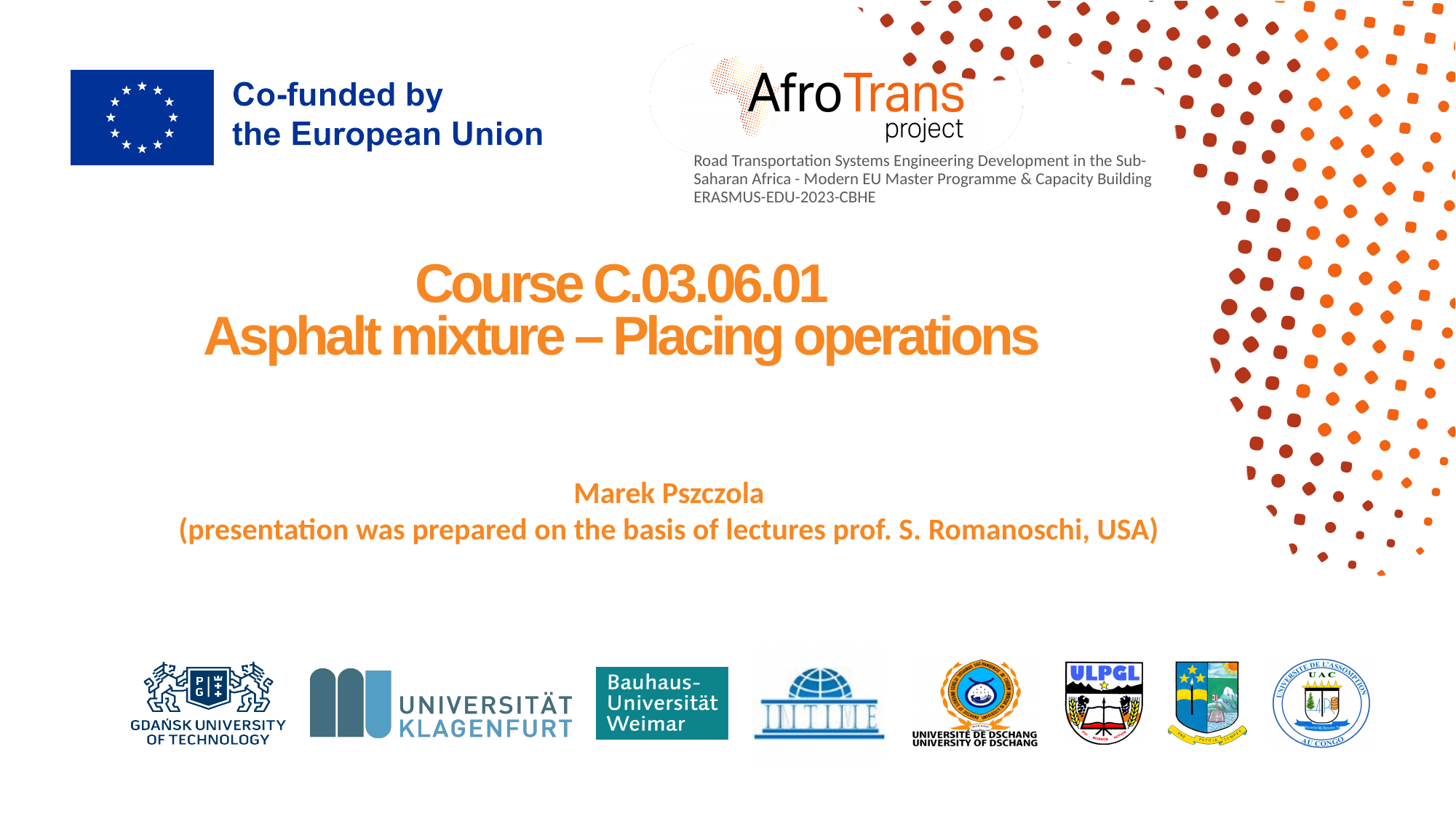

# Course C.03.06.01 Asphalt mixture – Placing operations
Marek Pszczola
(presentation was prepared on the basis of lectures prof. S. Romanoschi, USA)